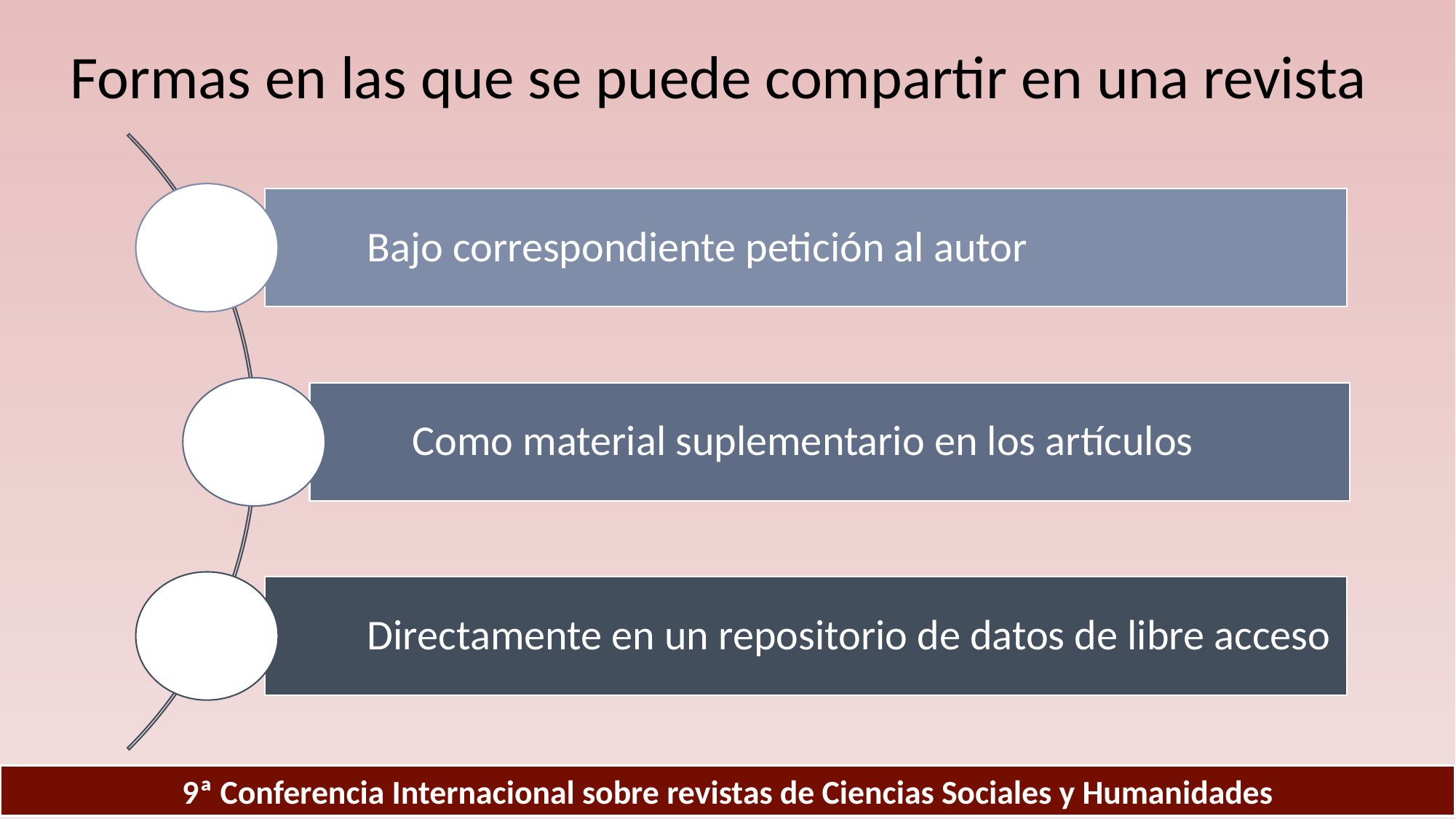

# Formas en las que se puede compartir en una revista
Bajo correspondiente petición al autor
Como material suplementario en los artículos
Directamente en un repositorio de datos de libre acceso
9ª Conferencia Internacional sobre revistas de Ciencias Sociales y Humanidades